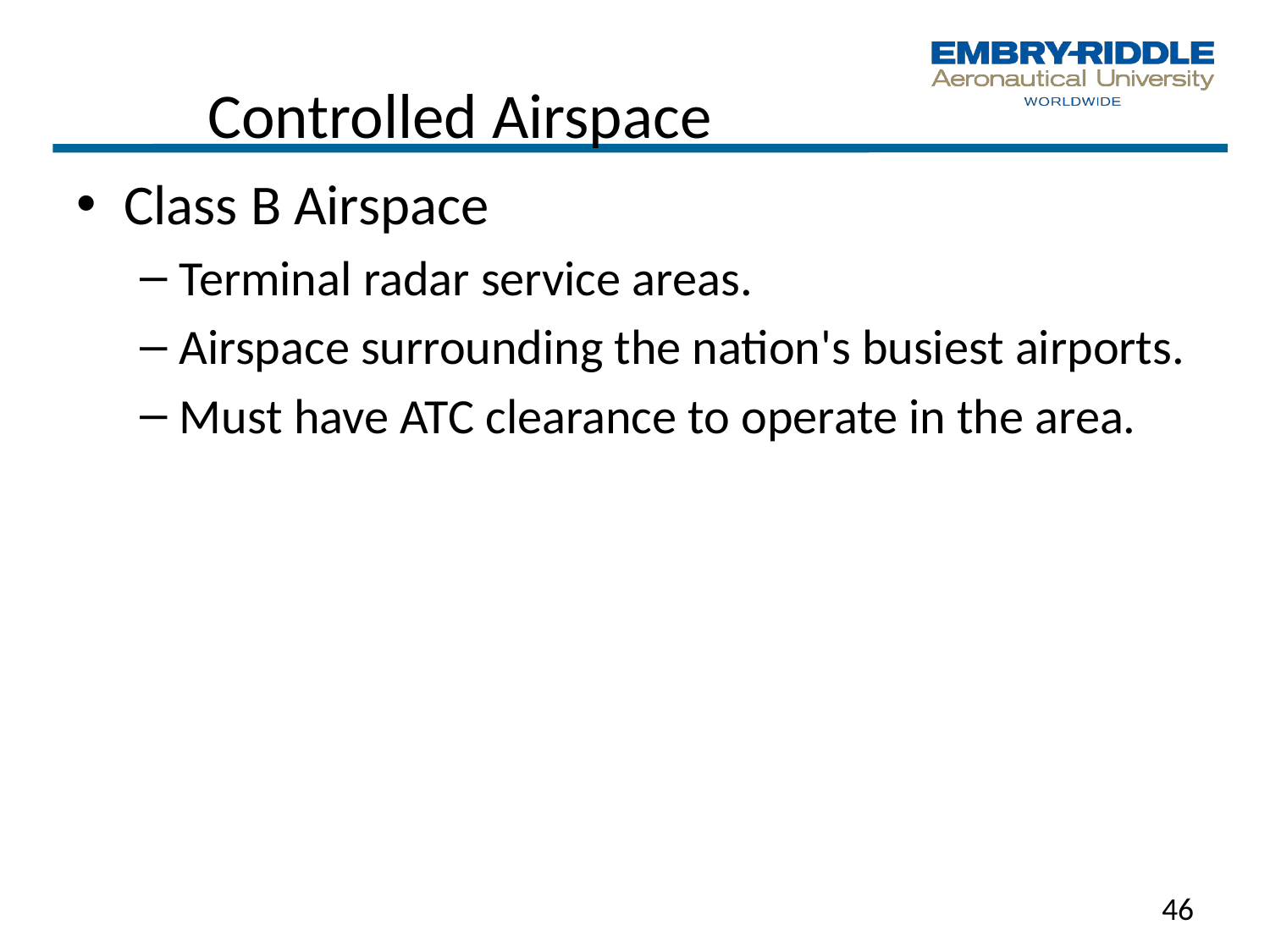

# Controlled Airspace
Class B Airspace
Terminal radar service areas.
Airspace surrounding the nation's busiest airports.
Must have ATC clearance to operate in the area.

46